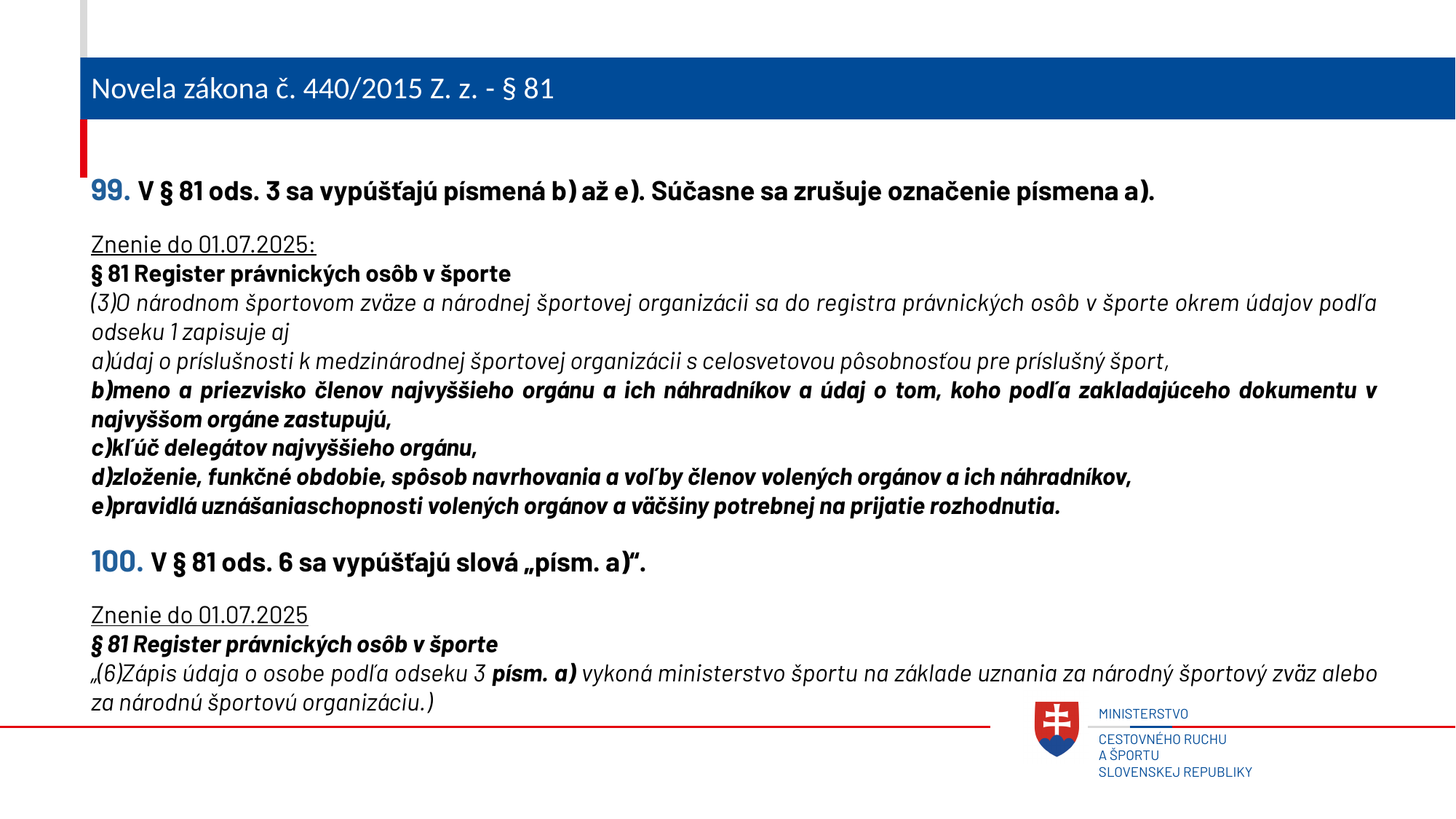

# Novela zákona č. 440/2015 Z. z. - § 81

99. V § 81 ods. 3 sa vypúšťajú písmená b) až e). Súčasne sa zrušuje označenie písmena a).

Znenie do 01.07.2025:
§ 81 Register právnických osôb v športe
(3)O národnom športovom zväze a národnej športovej organizácii sa do registra právnických osôb v športe okrem údajov podľa odseku 1 zapisuje aj
a)údaj o príslušnosti k medzinárodnej športovej organizácii s celosvetovou pôsobnosťou pre príslušný šport,
b)meno a priezvisko členov najvyššieho orgánu a ich náhradníkov a údaj o tom, koho podľa zakladajúceho dokumentu v najvyššom orgáne zastupujú,
c)kľúč delegátov najvyššieho orgánu,
d)zloženie, funkčné obdobie, spôsob navrhovania a voľby členov volených orgánov a ich náhradníkov,
e)pravidlá uznášaniaschopnosti volených orgánov a väčšiny potrebnej na prijatie rozhodnutia.

100. V § 81 ods. 6 sa vypúšťajú slová „písm. a)“.

Znenie do 01.07.2025
§ 81 Register právnických osôb v športe
„(6)Zápis údaja o osobe podľa odseku 3 písm. a) vykoná ministerstvo športu na základe uznania za národný športový zväz alebo za národnú športovú organizáciu.)